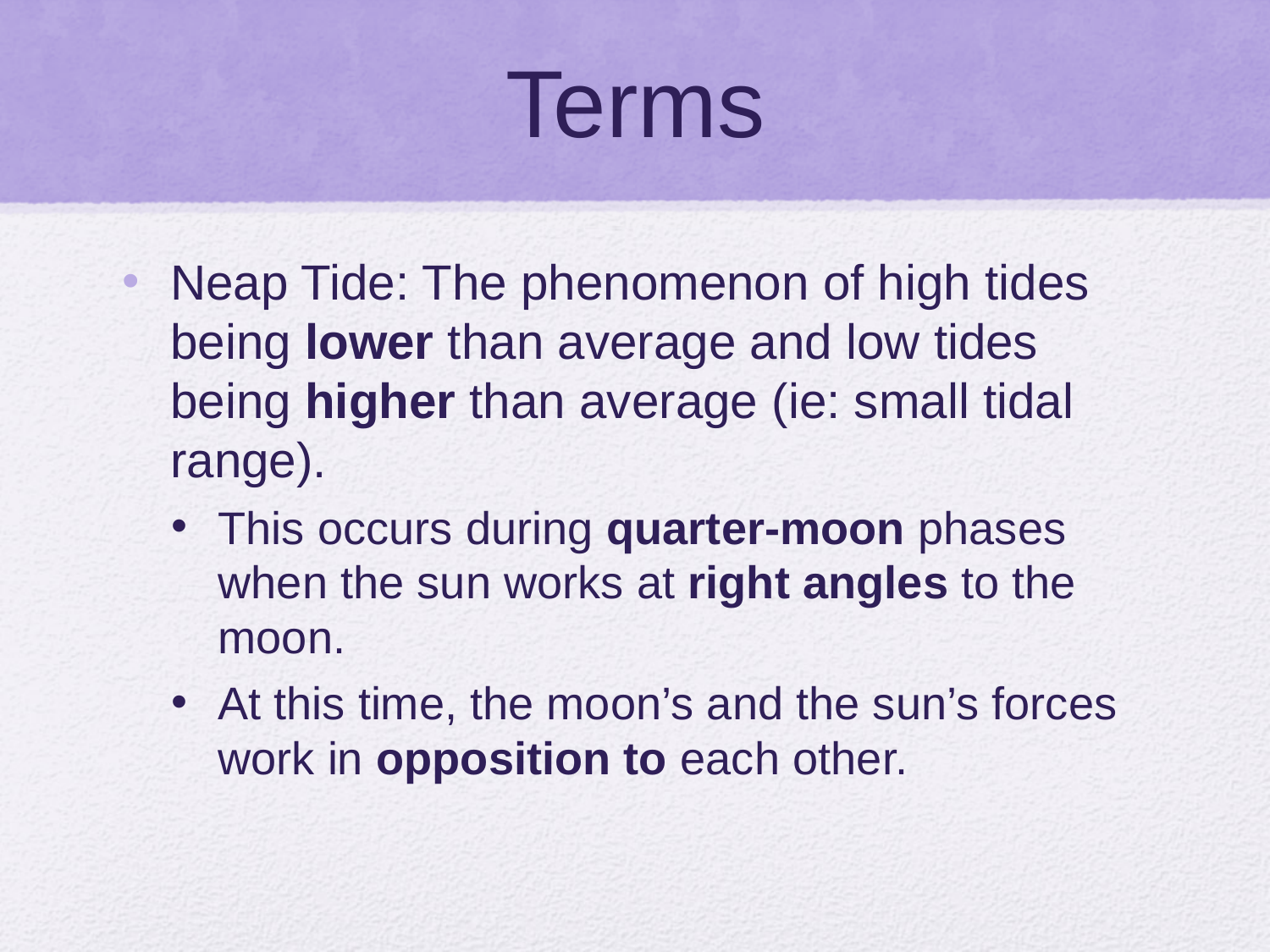

# Terms
Neap Tide: The phenomenon of high tides being lower than average and low tides being higher than average (ie: small tidal range).
This occurs during quarter-moon phases when the sun works at right angles to the moon.
At this time, the moon’s and the sun’s forces work in opposition to each other.